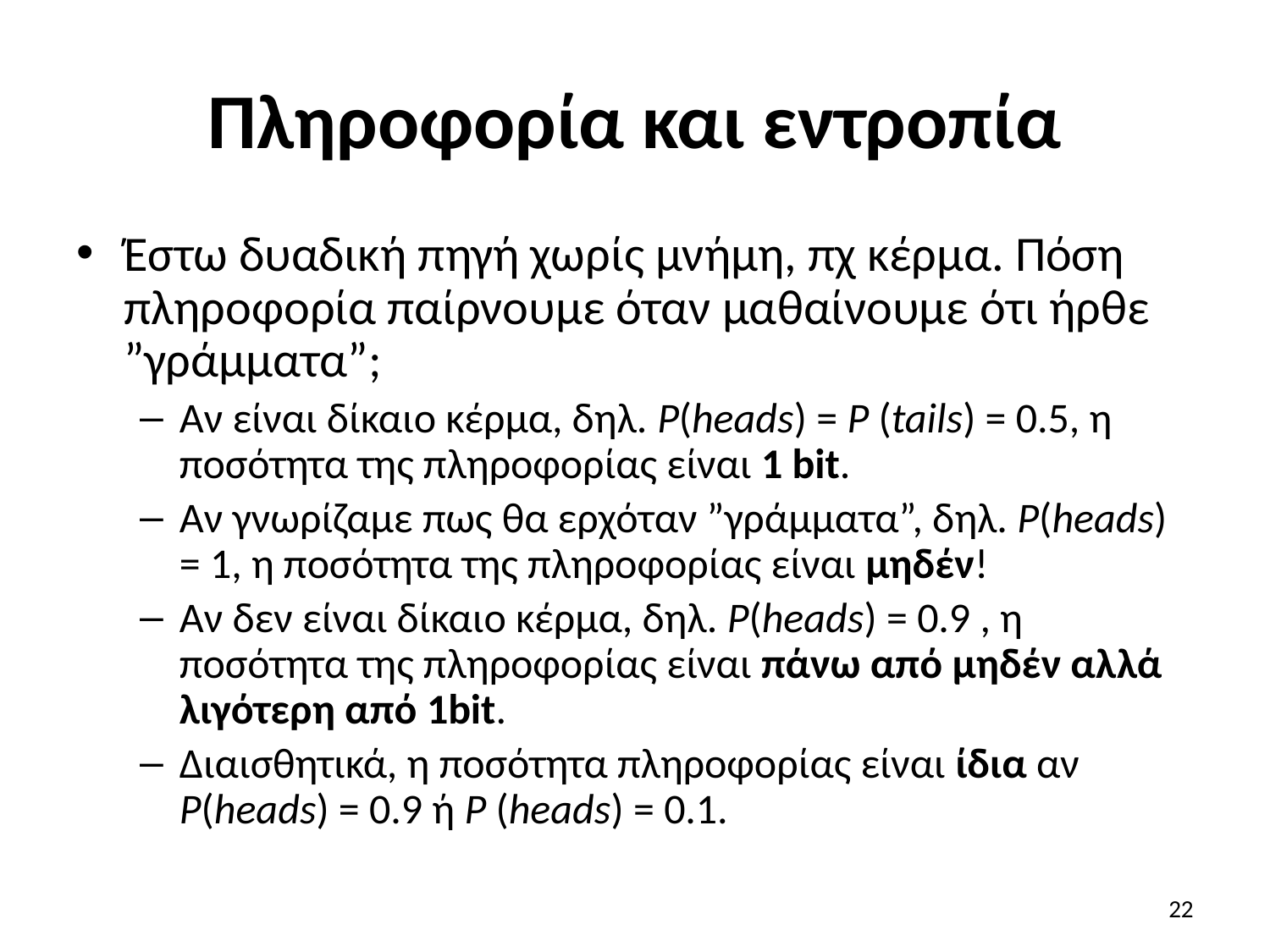

# Πληροφορία και εντροπία
Έστω δυαδική πηγή χωρίς μνήμη, πχ κέρμα. Πόση πληροφορία παίρνουμε όταν μαθαίνουμε ότι ήρθε ”γράμματα”;
Αν είναι δίκαιο κέρμα, δηλ. P(heads) = P (tails) = 0.5, η ποσότητα της πληροφορίας είναι 1 bit.
Αν γνωρίζαμε πως θα ερχόταν ”γράμματα”, δηλ. P(heads) = 1, η ποσότητα της πληροφορίας είναι μηδέν!
Αν δεν είναι δίκαιο κέρμα, δηλ. P(heads) = 0.9 , η ποσότητα της πληροφορίας είναι πάνω από μηδέν αλλά λιγότερη από 1bit.
Διαισθητικά, η ποσότητα πληροφορίας είναι ίδια αν P(heads) = 0.9 ή P (heads) = 0.1.
22